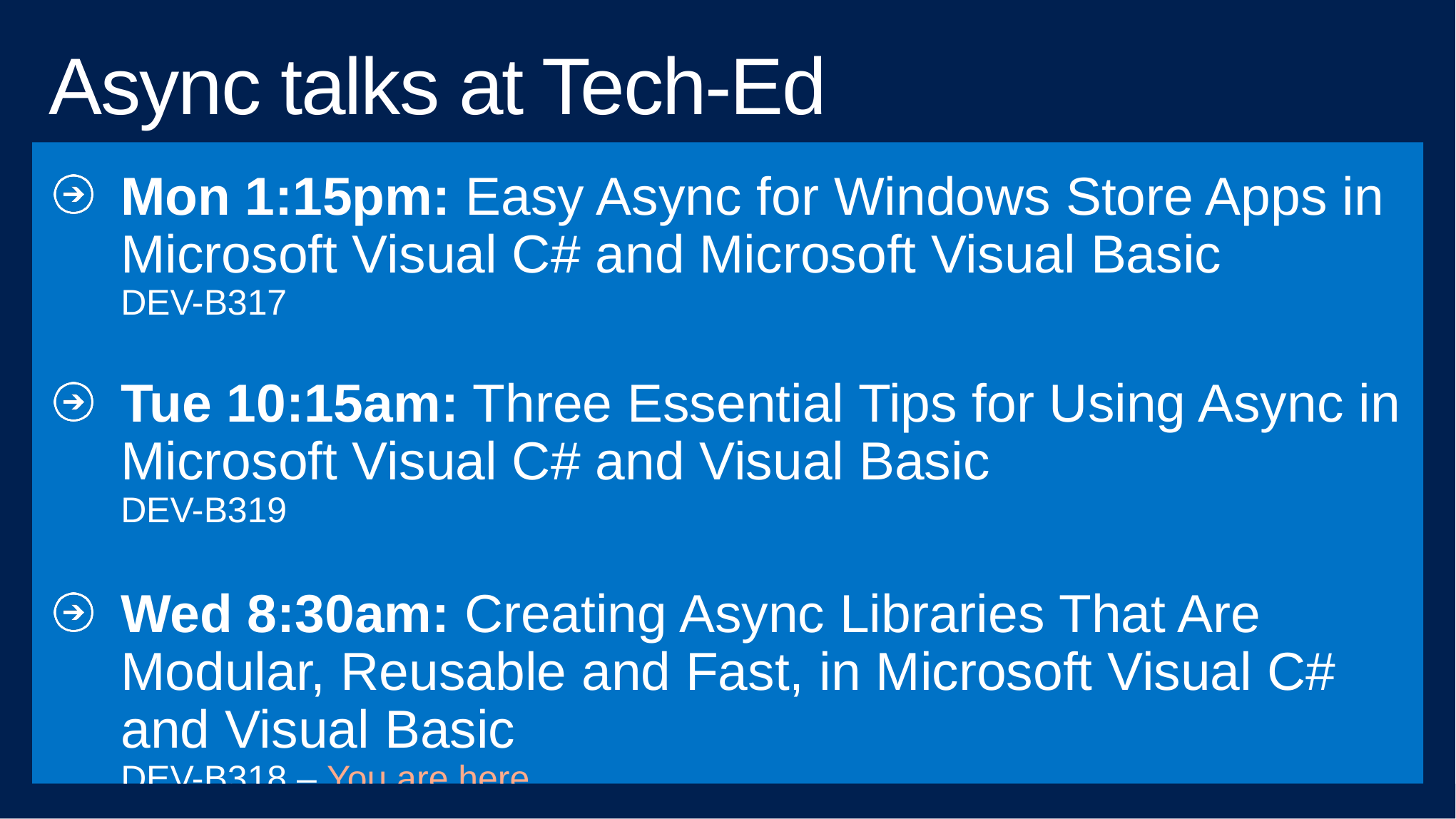

# Async talks at Tech-Ed

Mon 1:15pm: Easy Async for Windows Store Apps in Microsoft Visual C# and Microsoft Visual Basic
DEV-B317
Tue 10:15am: Three Essential Tips for Using Async in Microsoft Visual C# and Visual Basic
DEV-B319

Wed 8:30am: Creating Async Libraries That Are Modular, Reusable and Fast, in Microsoft Visual C# and Visual Basic
DEV-B318 – You are here